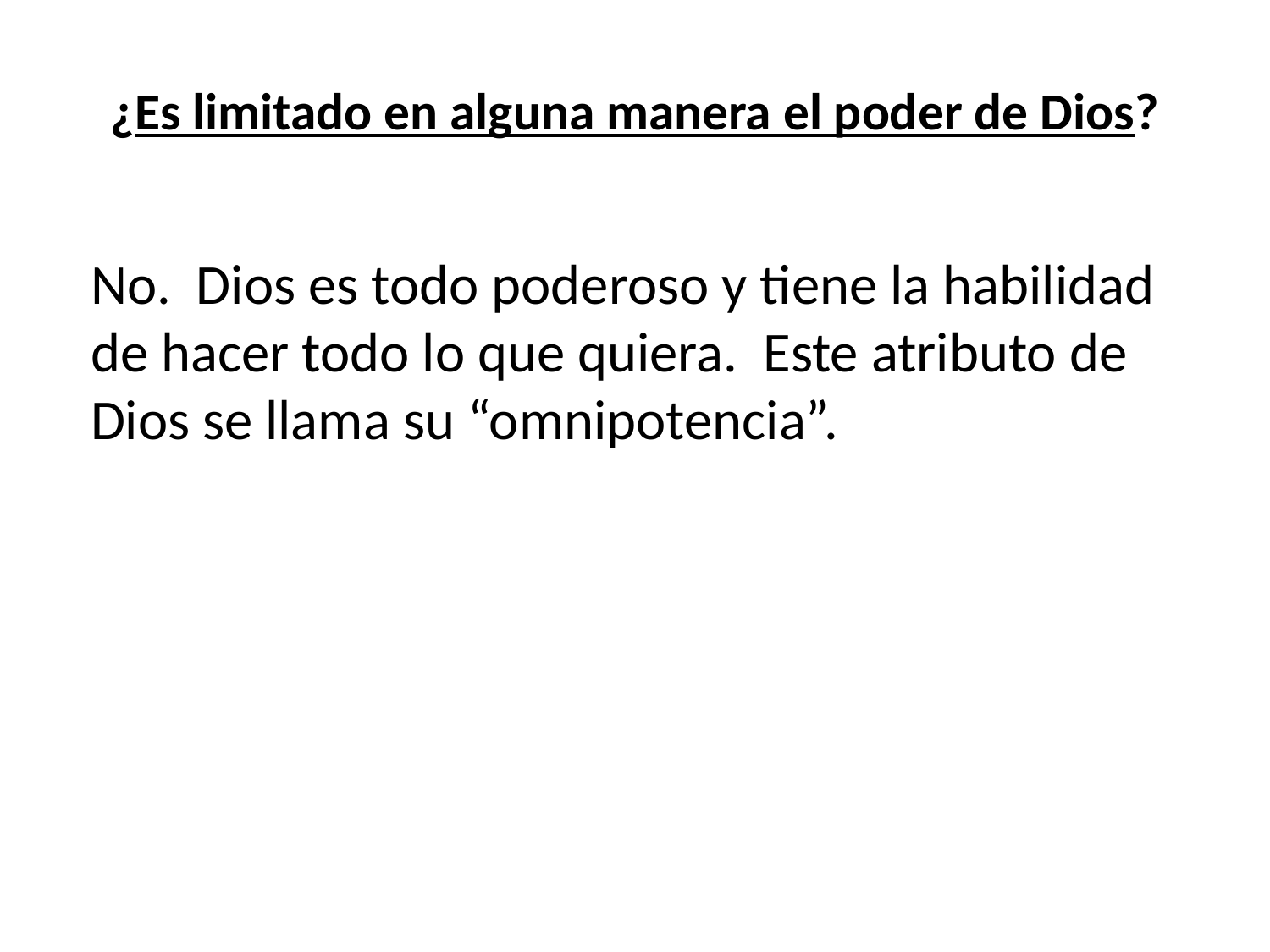

# ¿Es limitado en alguna manera el poder de Dios?
No.  Dios es todo poderoso y tiene la habilidad de hacer todo lo que quiera.  Este atributo de Dios se llama su “omnipotencia”.